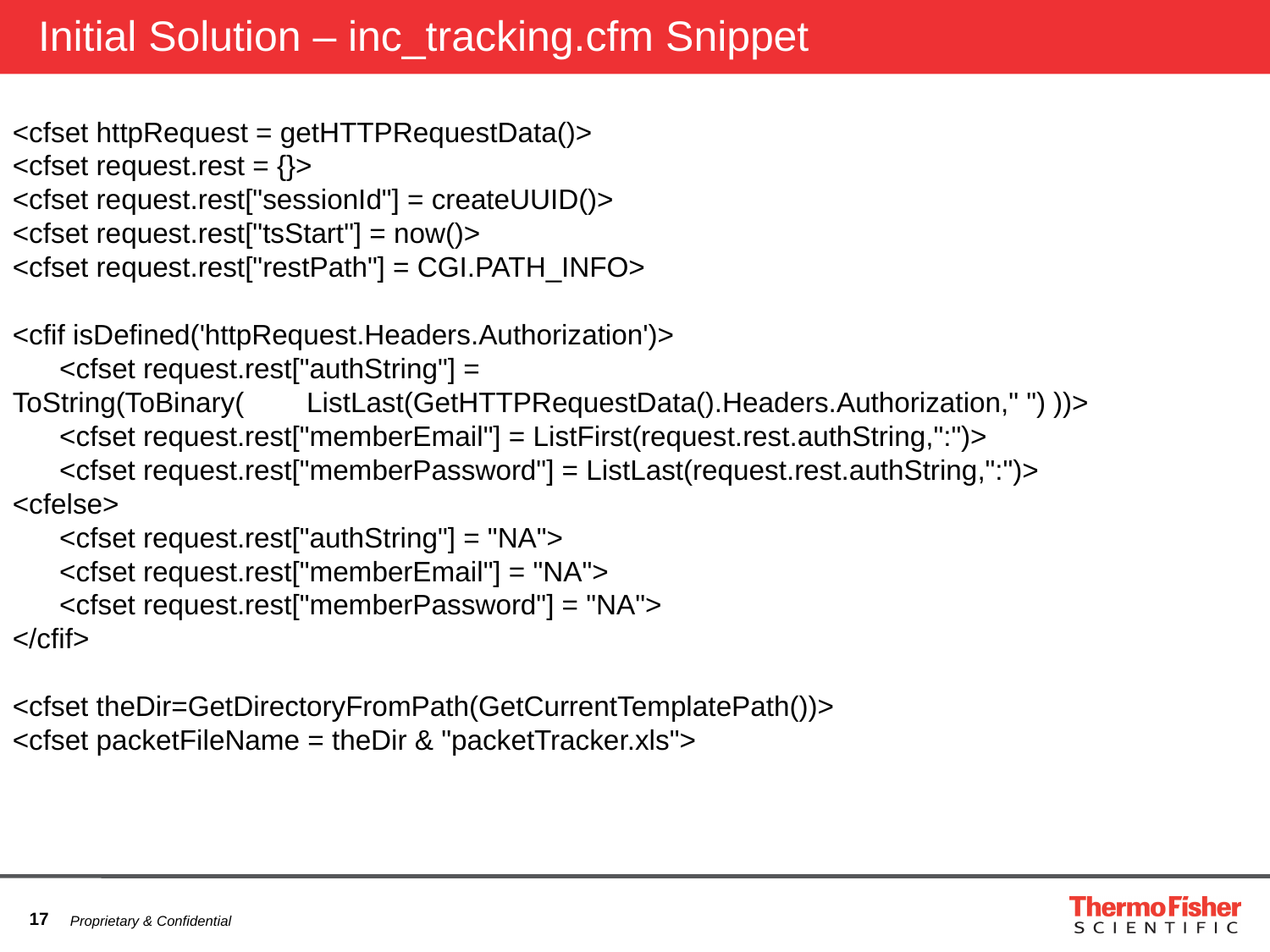

# Initial Solution – inc_tracking.cfm Snippet

<cfset httpRequest = getHTTPRequestData()>
<cfset request.rest = {}>
<cfset request.rest["sessionId"] = createUUID()>
<cfset request.rest["tsStart"] = now()>
<cfset request.rest["restPath"] = CGI.PATH_INFO>

<cfif isDefined('httpRequest.Headers.Authorization')>
      <cfset request.rest["authString"] = ToString(ToBinary(        ListLast(GetHTTPRequestData().Headers.Authorization," ") ))>
      <cfset request.rest["memberEmail"] = ListFirst(request.rest.authString,":")>
      <cfset request.rest["memberPassword"] = ListLast(request.rest.authString,":")>
<cfelse>
      <cfset request.rest["authString"] = "NA">
      <cfset request.rest["memberEmail"] = "NA">
      <cfset request.rest["memberPassword"] = "NA">
</cfif>

<cfset theDir=GetDirectoryFromPath(GetCurrentTemplatePath())>
<cfset packetFileName = theDir & "packetTracker.xls">